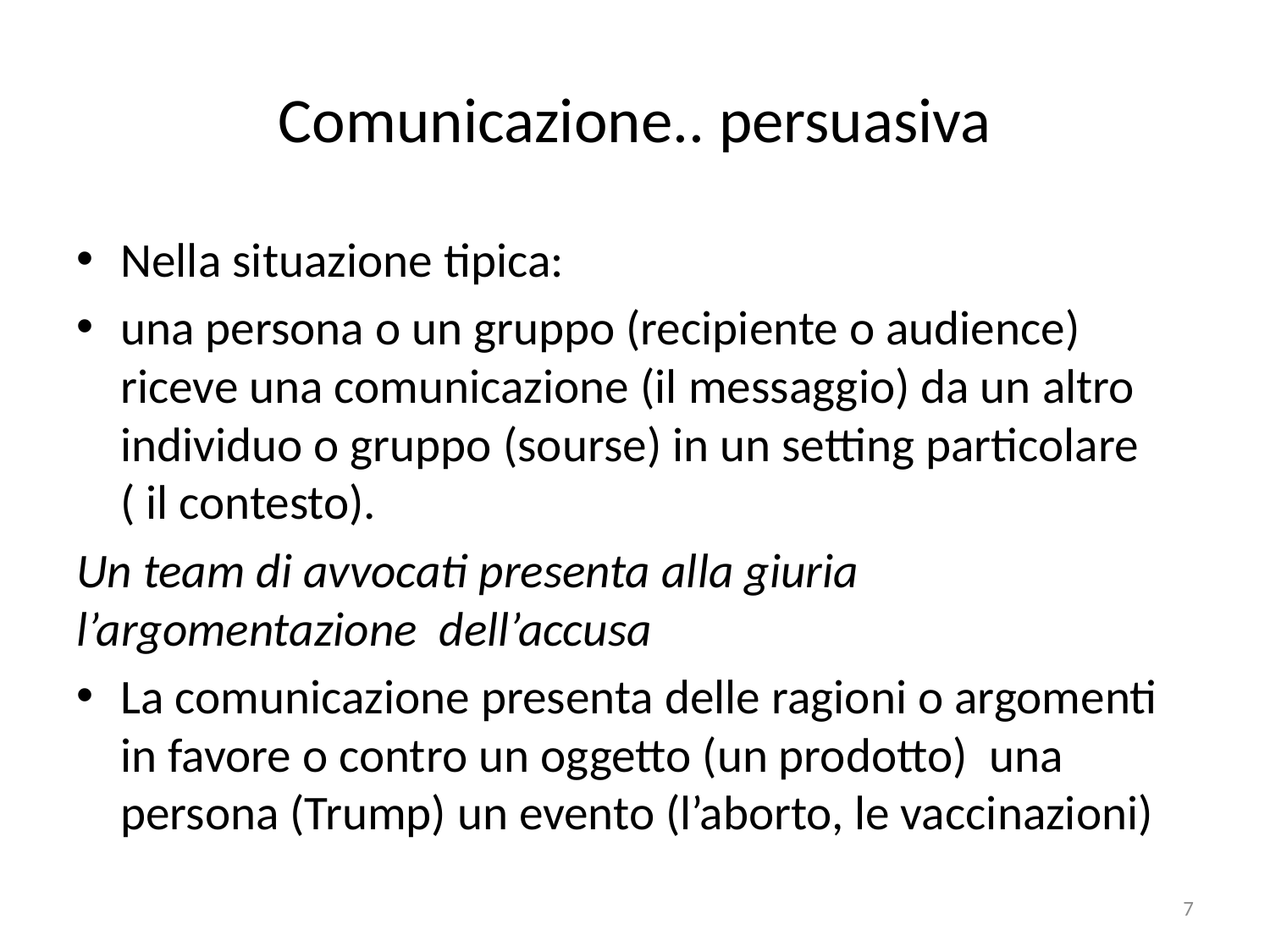

# Comunicazione.. persuasiva
Nella situazione tipica:
una persona o un gruppo (recipiente o audience) riceve una comunicazione (il messaggio) da un altro individuo o gruppo (sourse) in un setting particolare ( il contesto).
Un team di avvocati presenta alla giuria l’argomentazione  dell’accusa
La comunicazione presenta delle ragioni o argomenti in favore o contro un oggetto (un prodotto)  una persona (Trump) un evento (l’aborto, le vaccinazioni)

7